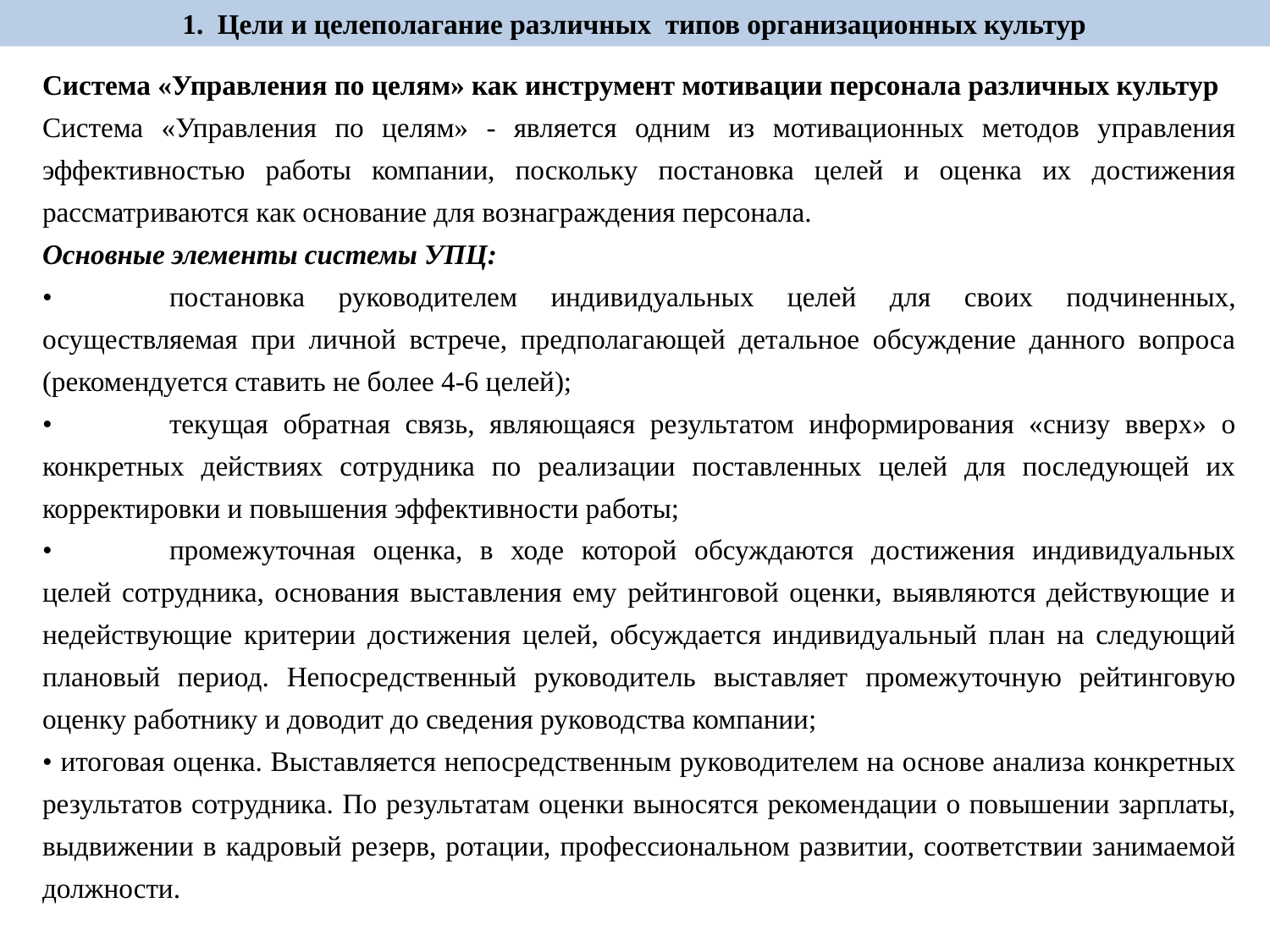

1.  Цели и целеполагание различных  типов организационных культур
Система «Управления по целям» как инструмент мотивации персонала различных культур
Система «Управления по целям» - является одним из мотивационных методов управления эффективностью работы компании, поскольку постановка целей и оценка их достижения рассматриваются как основание для вознаграждения персонала.
Основные элементы системы УПЦ:
•	постановка руководителем индивидуальных целей для своих подчиненных, осуществляемая при личной встрече, предполагающей детальное обсуждение данного вопроса (рекомендуется ставить не более 4-6 целей);
•	текущая обратная связь, являющаяся результатом информирования «снизу вверх» о конкретных действиях сотрудника по реализации поставленных целей для последующей их корректировки и повышения эффективности работы;
•	промежуточная оценка, в ходе которой обсуждаются достижения индивидуальных целей сотрудника, основания выставления ему рейтинговой оценки, выявляются действующие и недействующие критерии достижения целей, обсуждается индивидуальный план на следующий плановый период. Непосредственный руководитель выставляет промежуточную рейтинговую оценку работнику и доводит до сведения руководства компании;
• итоговая оценка. Выставляется непосредственным руководителем на основе анализа конкретных результатов сотрудника. По результатам оценки выносятся рекомендации о повышении зарплаты, выдвижении в кадровый резерв, ротации, профессиональном развитии, соответствии занимаемой должности.